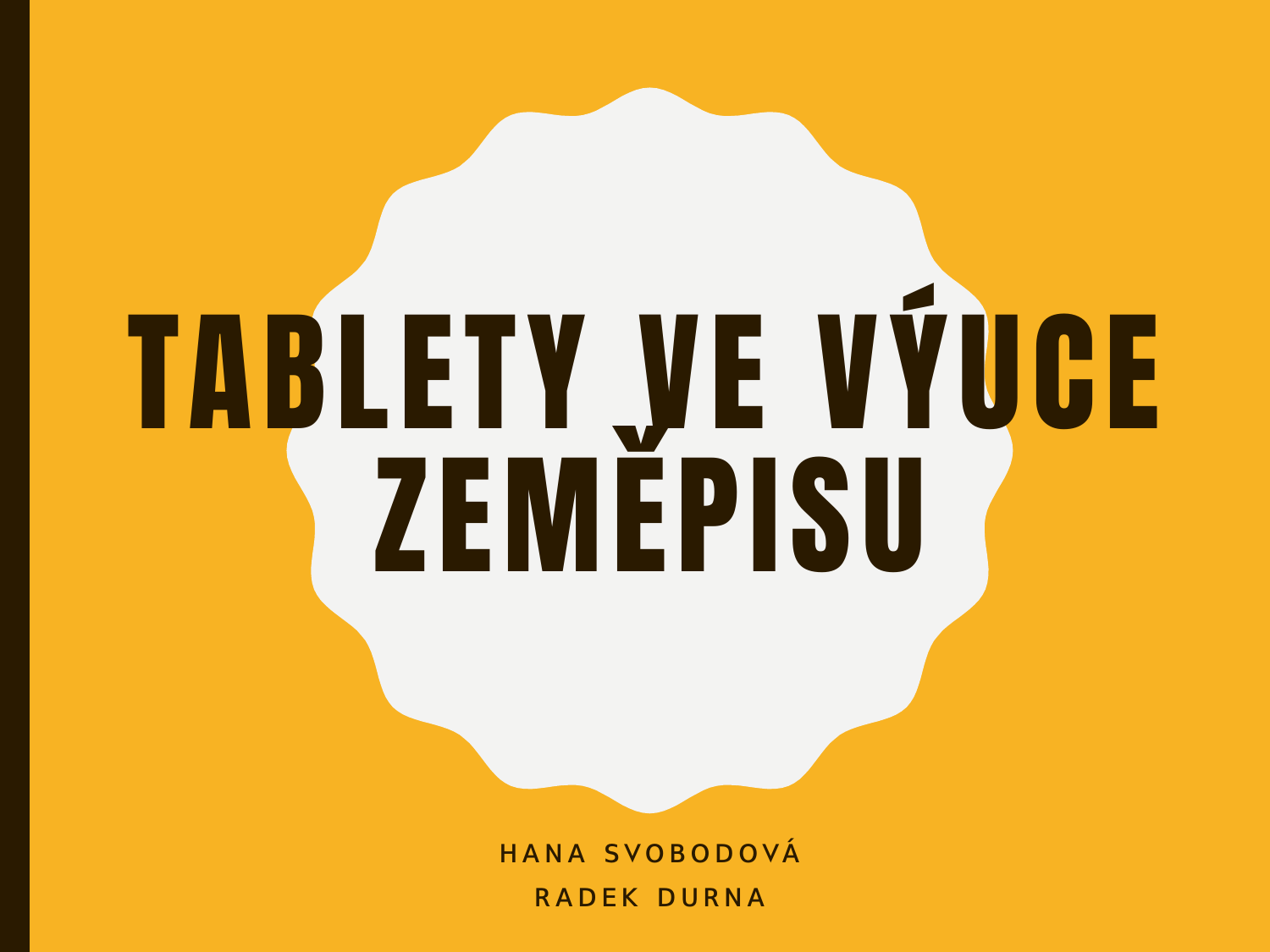

# Tablety ve výuce zeměpisu
Hana Svobodová
Radek Durna